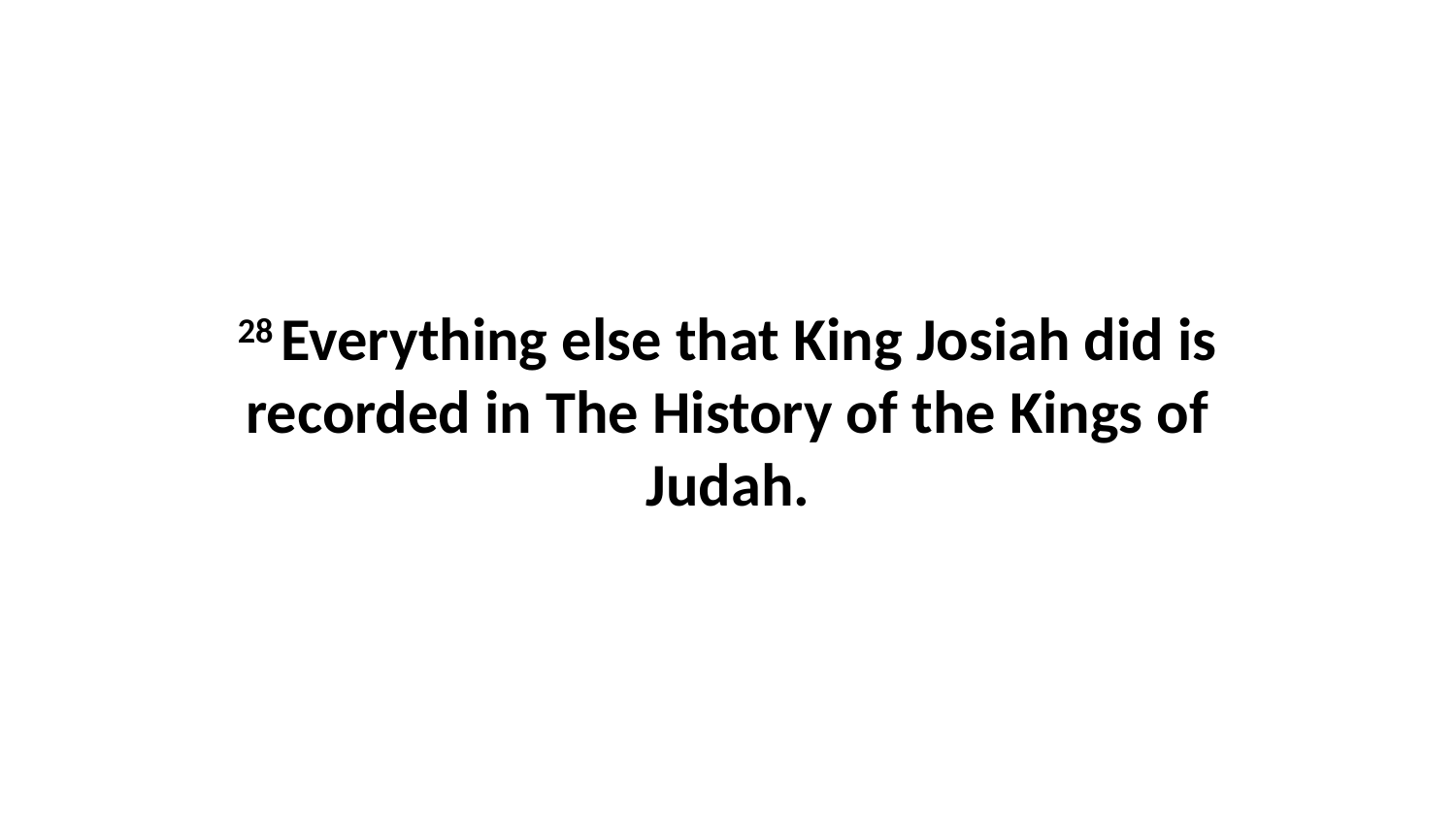

28 Everything else that King Josiah did is recorded in The History of the Kings of Judah.